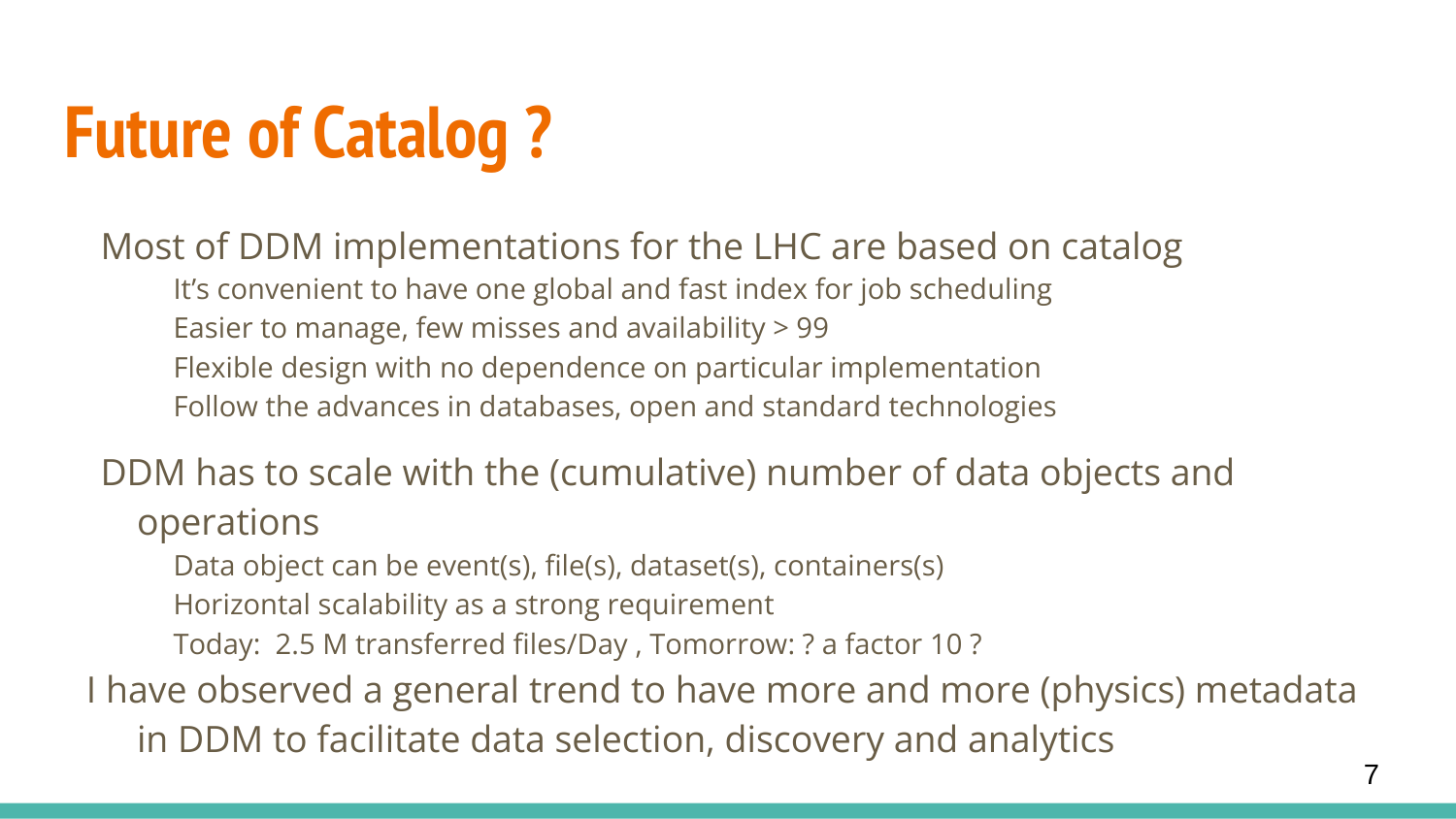

# Future of Catalog ?
Most of DDM implementations for the LHC are based on catalog
It’s convenient to have one global and fast index for job scheduling
Easier to manage, few misses and availability > 99
Flexible design with no dependence on particular implementation
Follow the advances in databases, open and standard technologies
DDM has to scale with the (cumulative) number of data objects and operations
Data object can be event(s), file(s), dataset(s), containers(s)
Horizontal scalability as a strong requirement
Today:  2.5 M transferred files/Day , Tomorrow: ? a factor 10 ?
I have observed a general trend to have more and more (physics) metadata in DDM to facilitate data selection, discovery and analytics

7